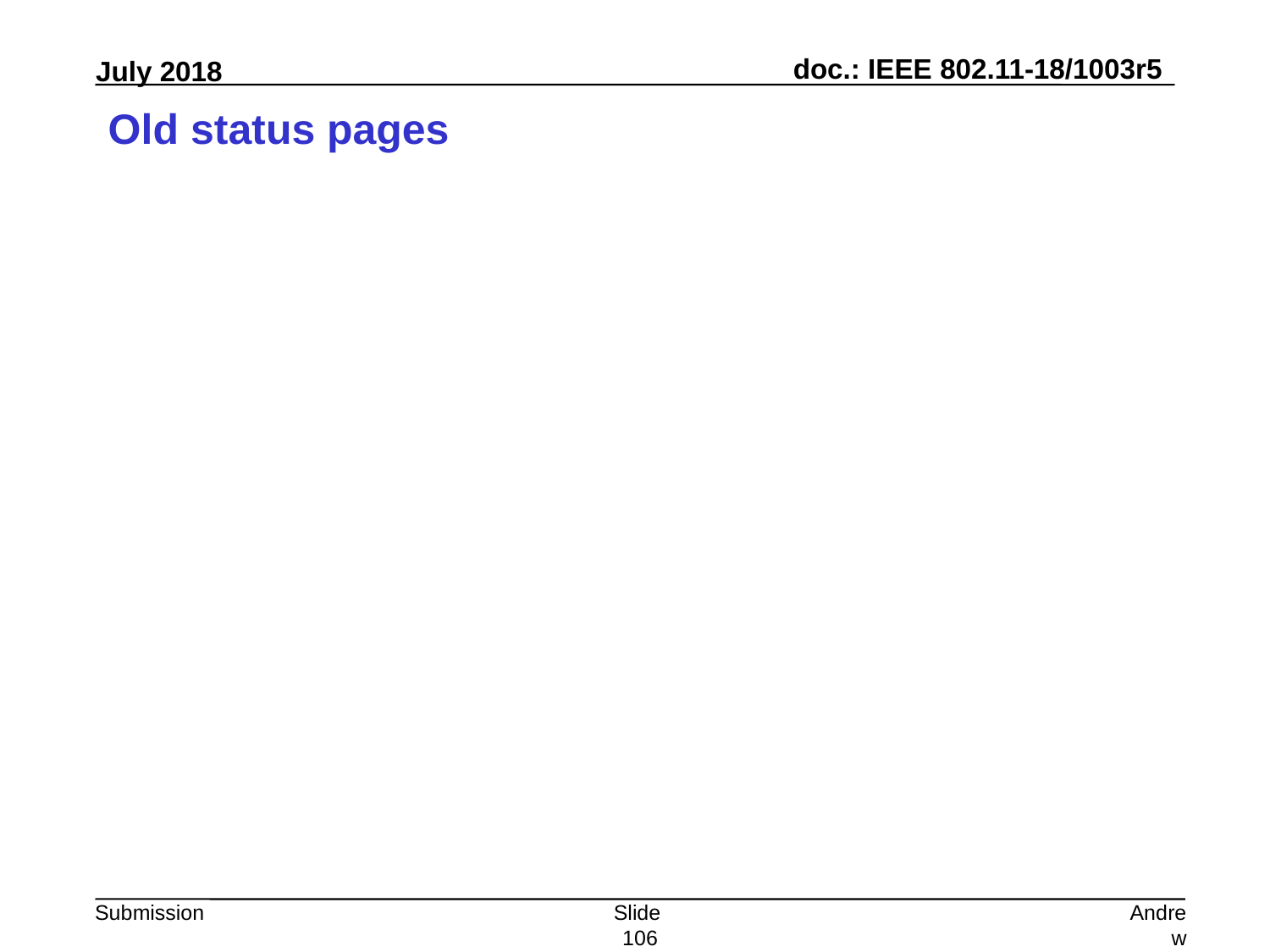

# Old status pages

Slide 106
Andrew Myles, Cisco